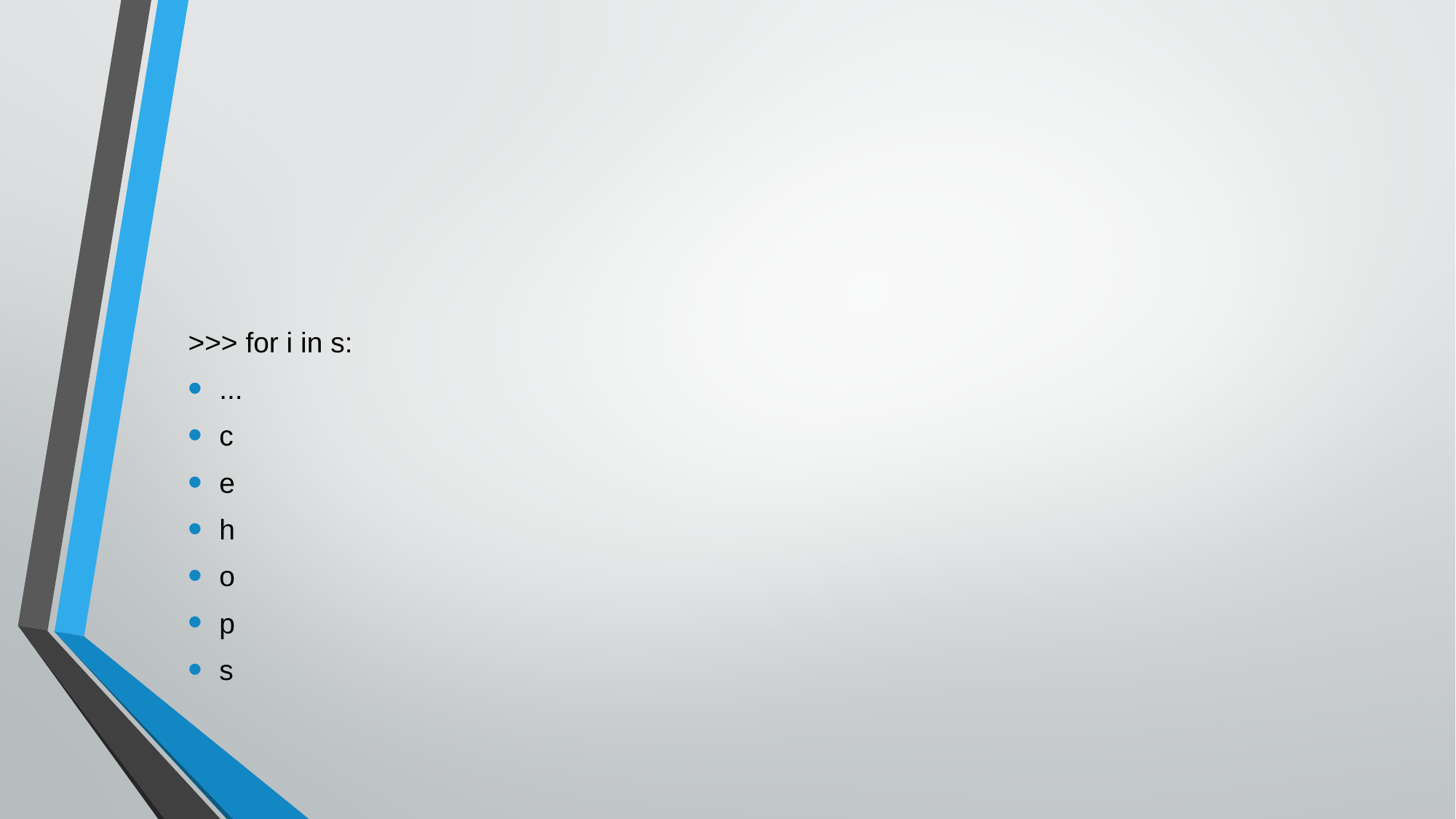

#
>>> for i in s:
...
c
e
h
o
p
s